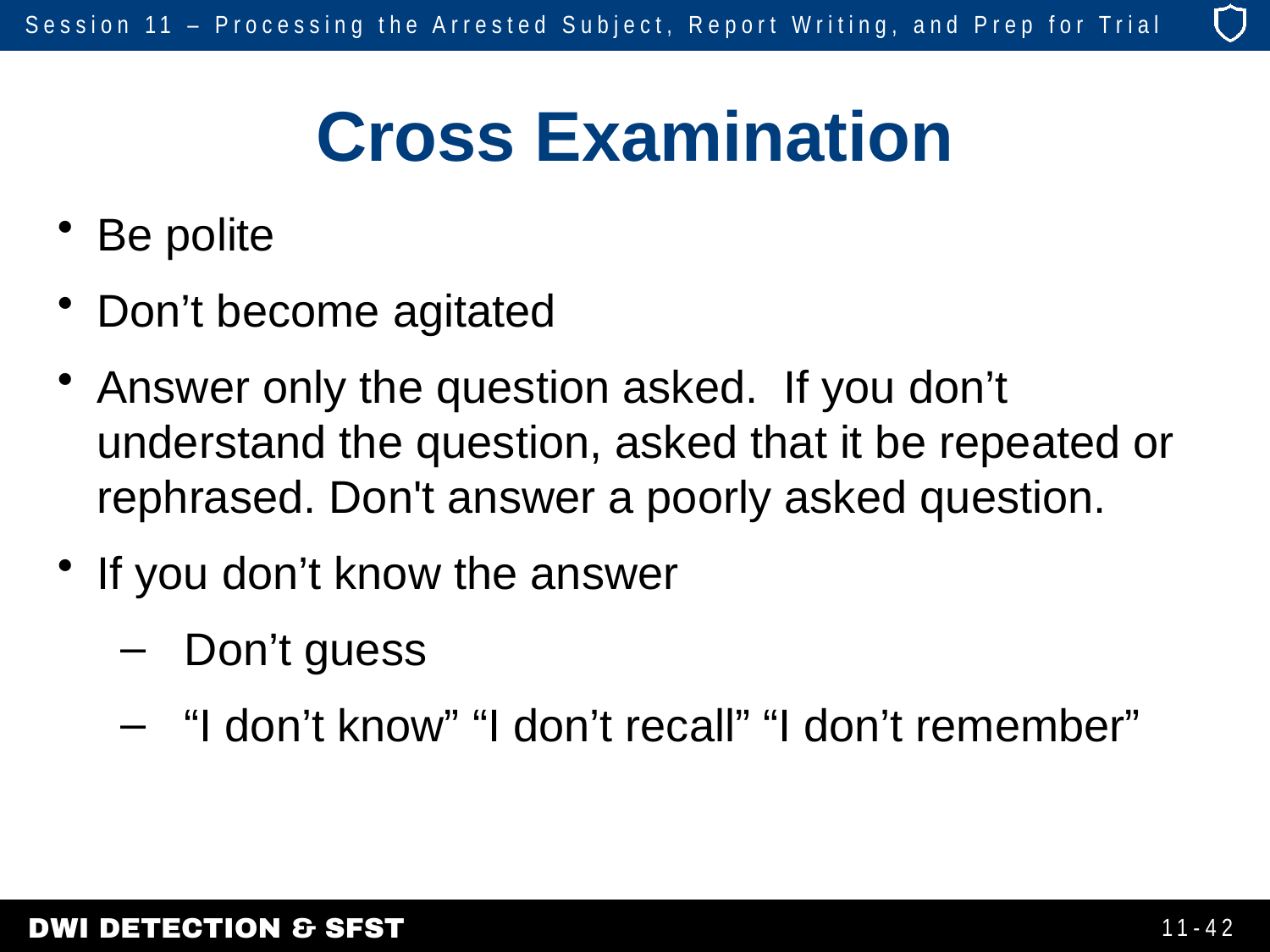

# Cross Examination
Be polite
Don’t become agitated
Answer only the question asked.  If you don’t understand the question, asked that it be repeated or rephrased. Don't answer a poorly asked question.
If you don’t know the answer
Don’t guess
“I don’t know” “I don’t recall” “I don’t remember”
11-42